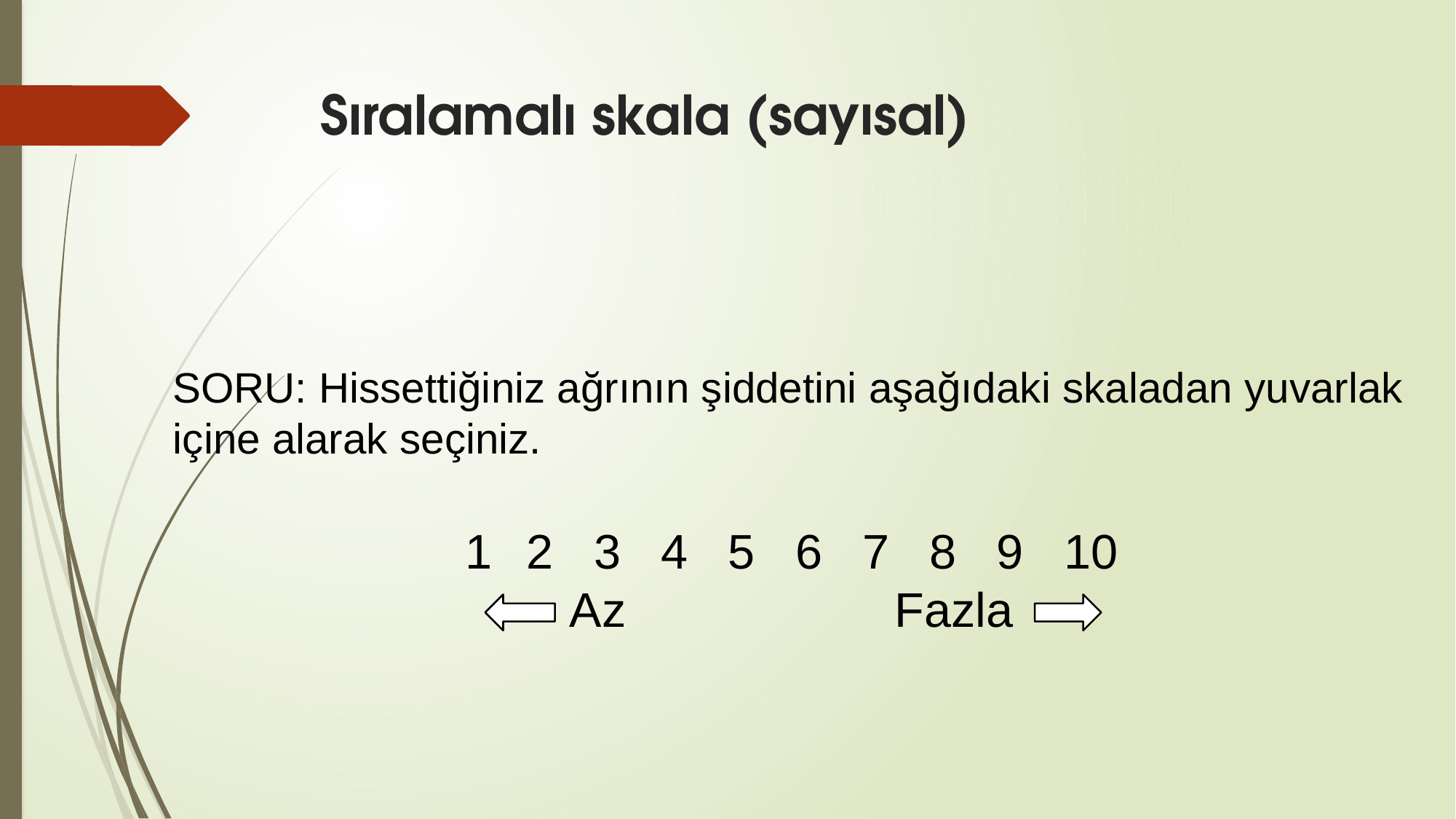

# Sıralamalı skala (sayısal)
SORU: Hissettiğiniz ağrının şiddetini aşağıdaki skaladan yuvarlak içine alarak seçiniz.

2   3   4   5   6   7   8   9   10
Az                    Fazla